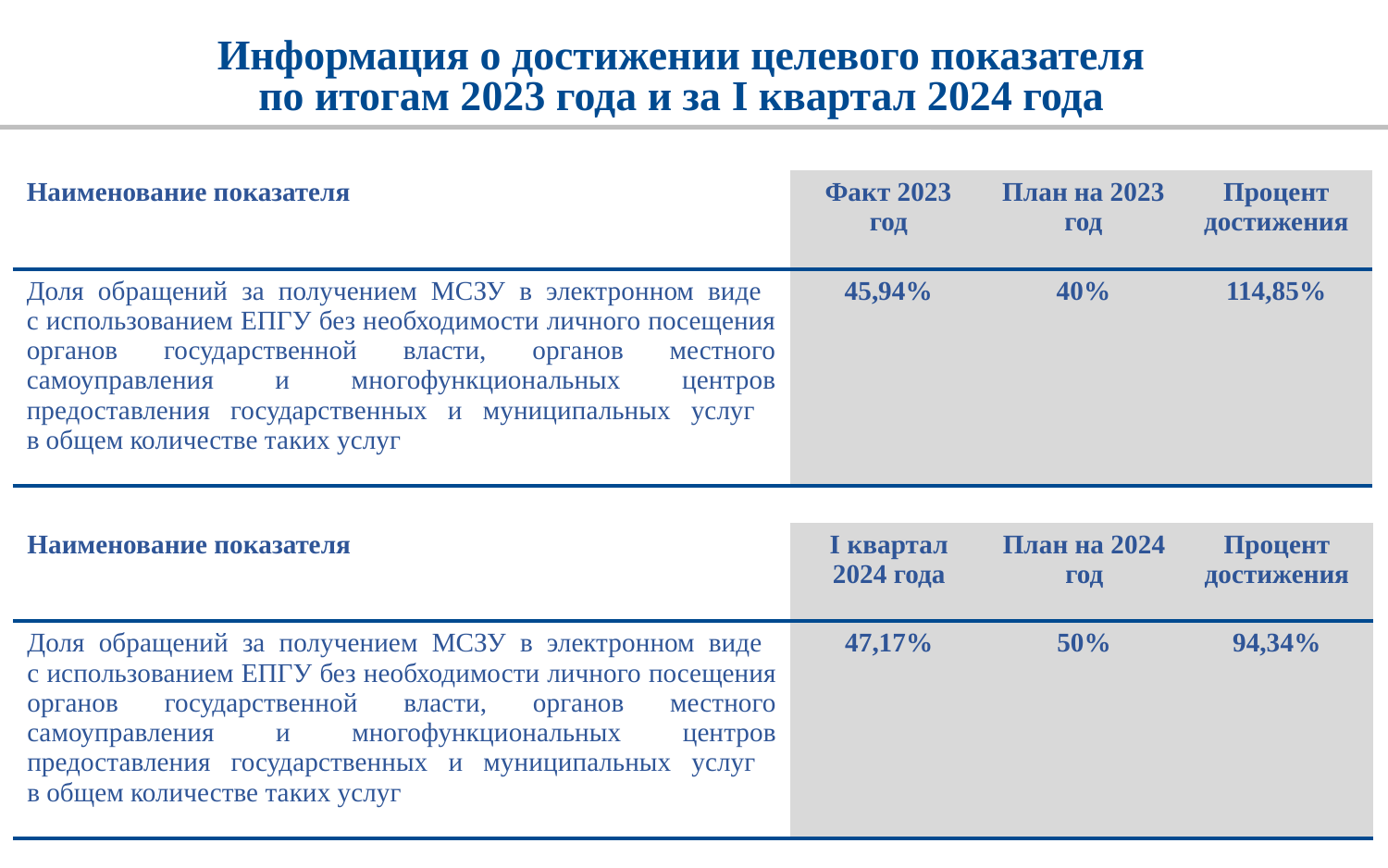

Информация о достижении целевого показателя по итогам 2023 года и за I квартал 2024 года

| Наименование показателя | Факт 2023 год | План на 2023 год | Процент достижения |
| --- | --- | --- | --- |
| Доля обращений за получением МСЗУ в электронном виде с использованием ЕПГУ без необходимости личного посещения органов государственной власти, органов местного самоуправления и многофункциональных центров предоставления государственных и муниципальных услуг в общем количестве таких услуг | 45,94% | 40% | 114,85% |
| Наименование показателя | I квартал 2024 года | План на 2024 год | Процент достижения |
| --- | --- | --- | --- |
| Доля обращений за получением МСЗУ в электронном виде с использованием ЕПГУ без необходимости личного посещения органов государственной власти, органов местного самоуправления и многофункциональных центров предоставления государственных и муниципальных услуг в общем количестве таких услуг | 47,17% | 50% | 94,34% |